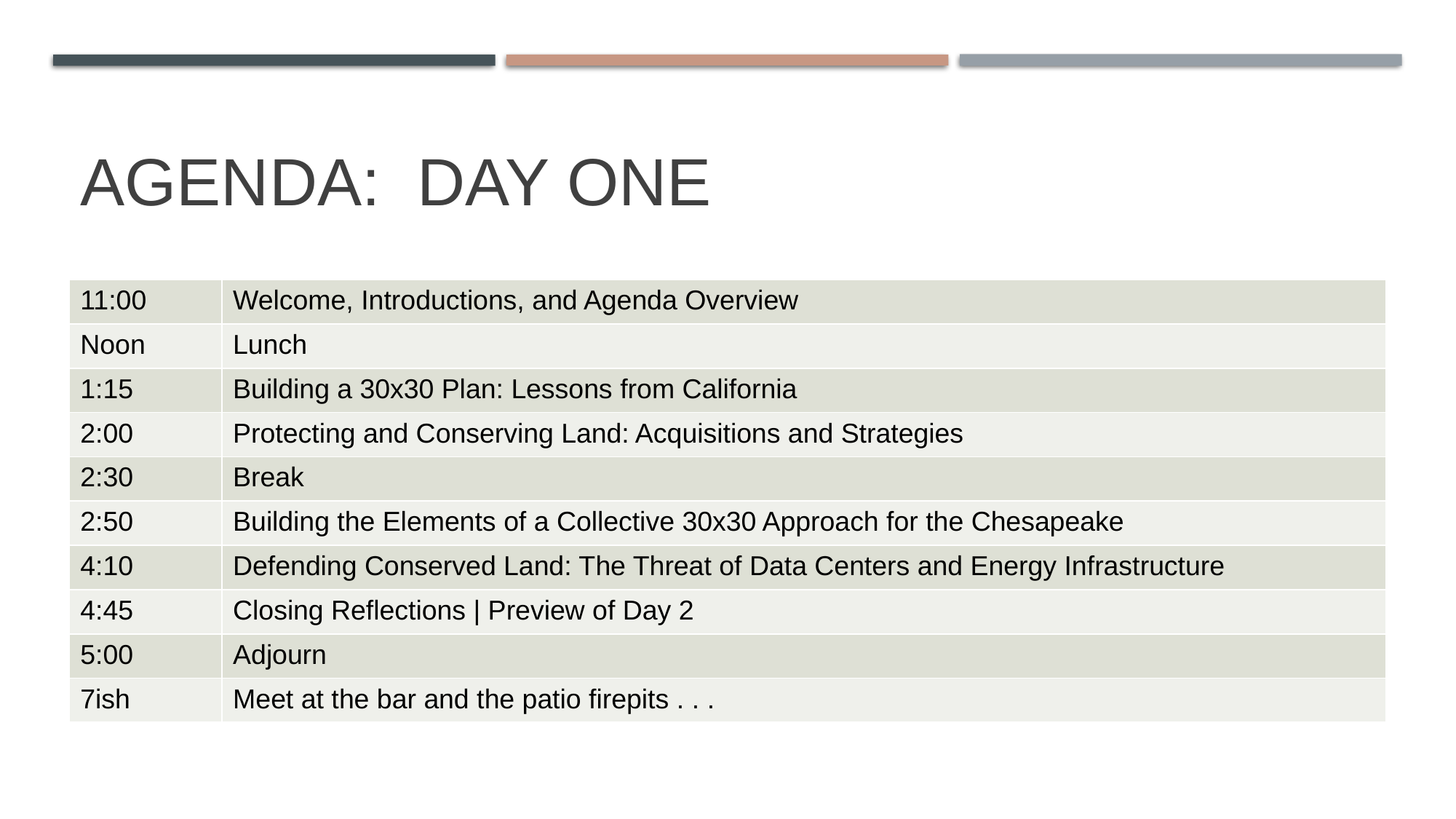

# Agenda:  Day ONe
| 11:00 | Welcome, Introductions, and Agenda Overview |
| --- | --- |
| Noon | Lunch |
| 1:15 | Building a 30x30 Plan: Lessons from California |
| 2:00 | Protecting and Conserving Land: Acquisitions and Strategies |
| 2:30 | Break |
| 2:50 | Building the Elements of a Collective 30x30 Approach for the Chesapeake |
| 4:10 | Defending Conserved Land: The Threat of Data Centers and Energy Infrastructure |
| 4:45 | Closing Reflections | Preview of Day 2 |
| 5:00 | Adjourn |
| 7ish | Meet at the bar and the patio firepits . . . |